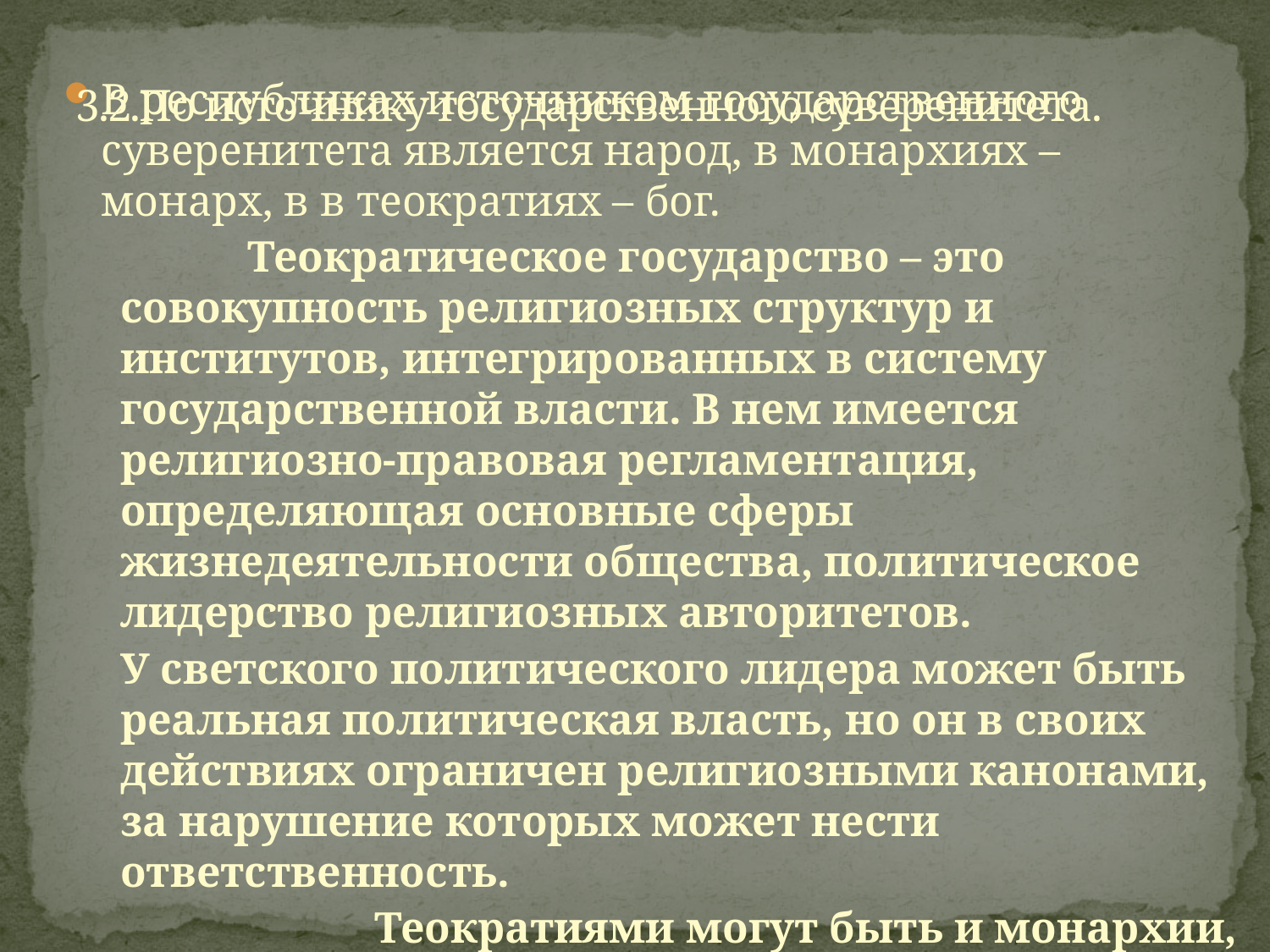

# 3.2.По источнику государственного суверенитета.
В республиках источником государственного суверенитета является народ, в монархиях – монарх, в в теократиях – бог.
	Теократическое государство – это совокупность религиозных структур и институтов, интегрированных в систему государственной власти. В нем имеется религиозно-правовая регламентация, определяющая основные сферы жизнедеятельности общества, политическое лидерство религиозных авторитетов.
У светского политического лидера может быть реальная политическая власть, но он в своих действиях ограничен религиозными канонами, за нарушение которых может нести ответственность.
		Теократиями могут быть и монархии, и республики.